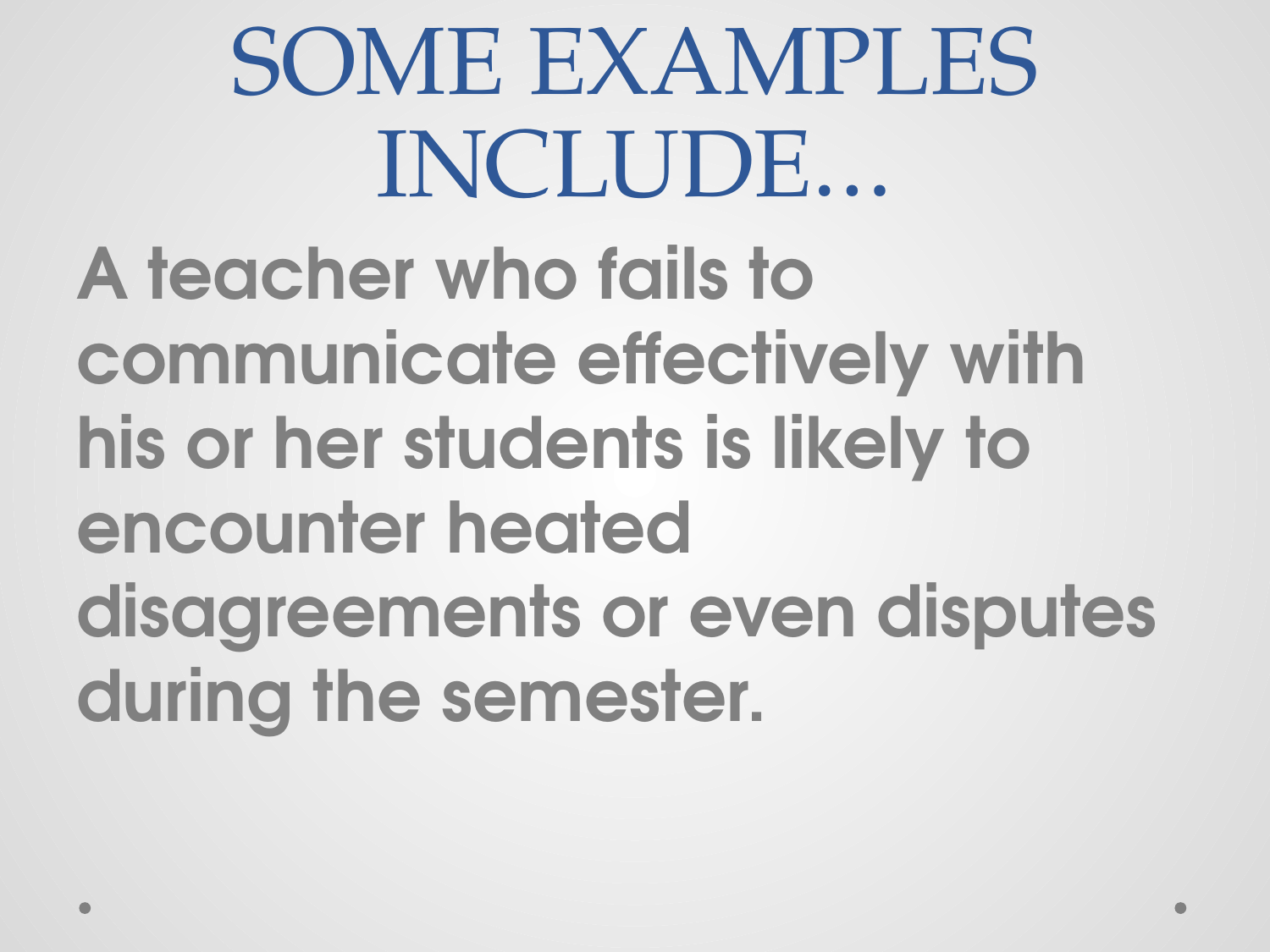

# SOME EXAMPLES INCLUDE…
A teacher who fails to communicate effectively with his or her students is likely to encounter heated disagreements or even disputes during the semester.